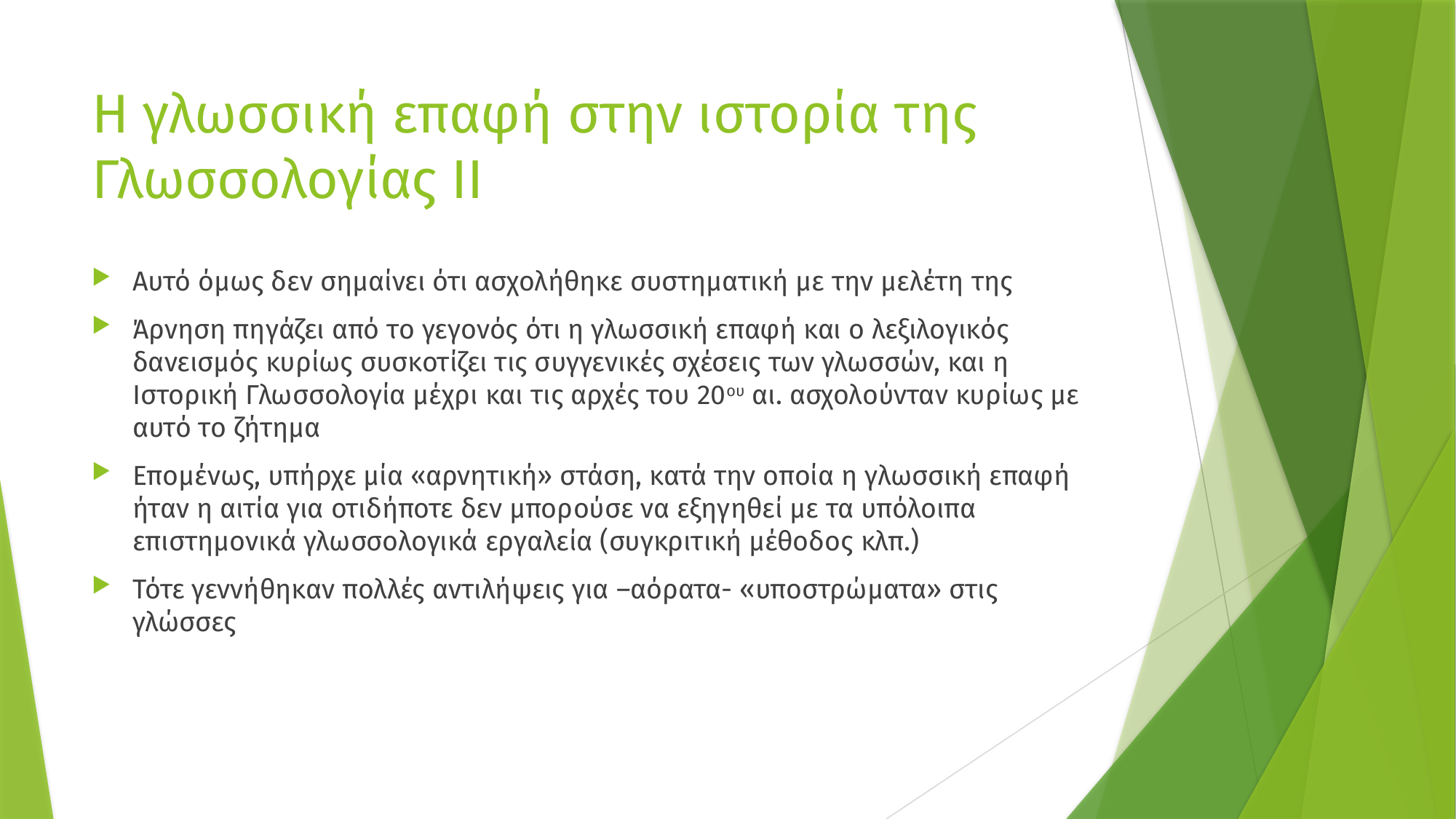

# Η γλωσσική επαφή στην ιστορία της Γλωσσολογίας ΙΙ
Αυτό όμως δεν σημαίνει ότι ασχολήθηκε συστηματική με την μελέτη της
Άρνηση πηγάζει από το γεγονός ότι η γλωσσική επαφή και ο λεξιλογικός δανεισμός κυρίως συσκοτίζει τις συγγενικές σχέσεις των γλωσσών, και η Ιστορική Γλωσσολογία μέχρι και τις αρχές του 20ου αι. ασχολoύνταν κυρίως με αυτό το ζήτημα
Επομένως, υπήρχε μία «αρνητική» στάση, κατά την οποία η γλωσσική επαφή ήταν η αιτία για οτιδήποτε δεν μπορούσε να εξηγηθεί με τα υπόλοιπα επιστημονικά γλωσσολογικά εργαλεία (συγκριτική μέθοδος κλπ.)
Τότε γεννήθηκαν πολλές αντιλήψεις για –αόρατα- «υποστρώματα» στις γλώσσες